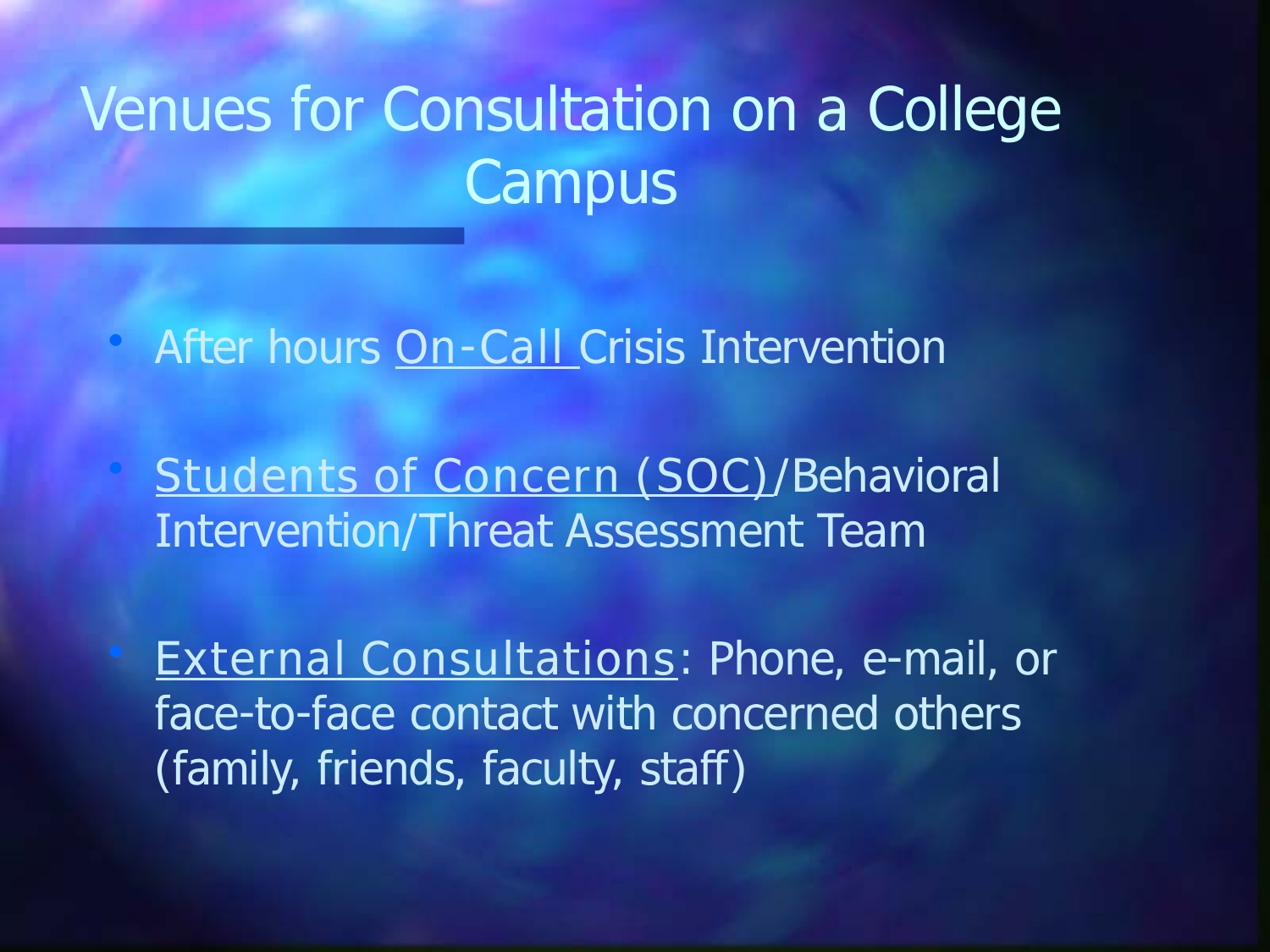

# Venues for Consultation on a College Campus

After hours On-Call Crisis Intervention

Students of Concern (SOC)/Behavioral Intervention/Threat Assessment Team

External Consultations: Phone, e-mail, or face-to-face contact with concerned others (family, friends, faculty, staff)